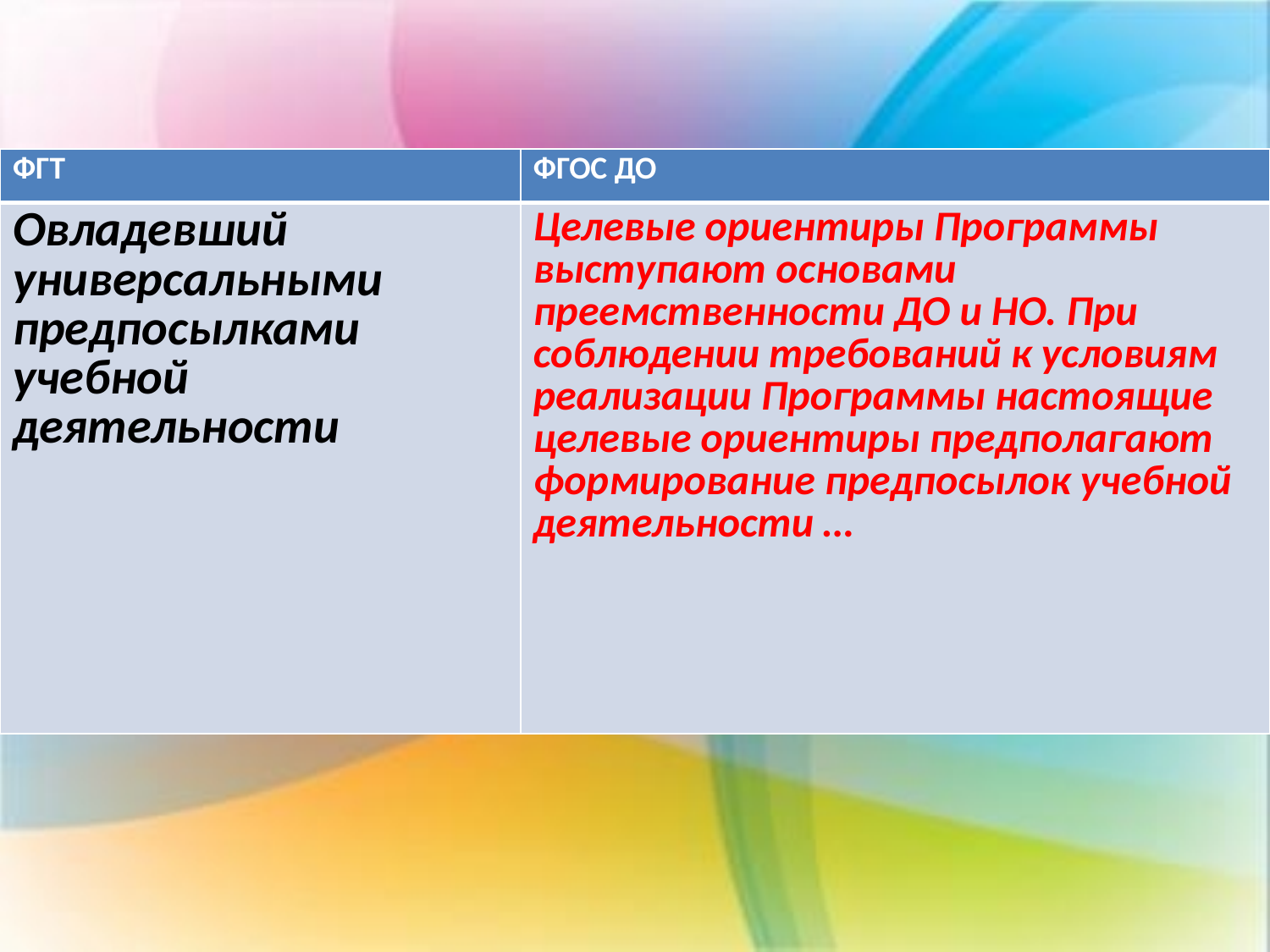

#
| ФГТ | ФГОС ДО |
| --- | --- |
| Овладевший универсальными предпосылками учебной деятельности | Целевые ориентиры Программы выступают основами преемственности ДО и НО. При соблюдении требований к условиям реализации Программы настоящие целевые ориентиры предполагают формирование предпосылок учебной деятельности … |